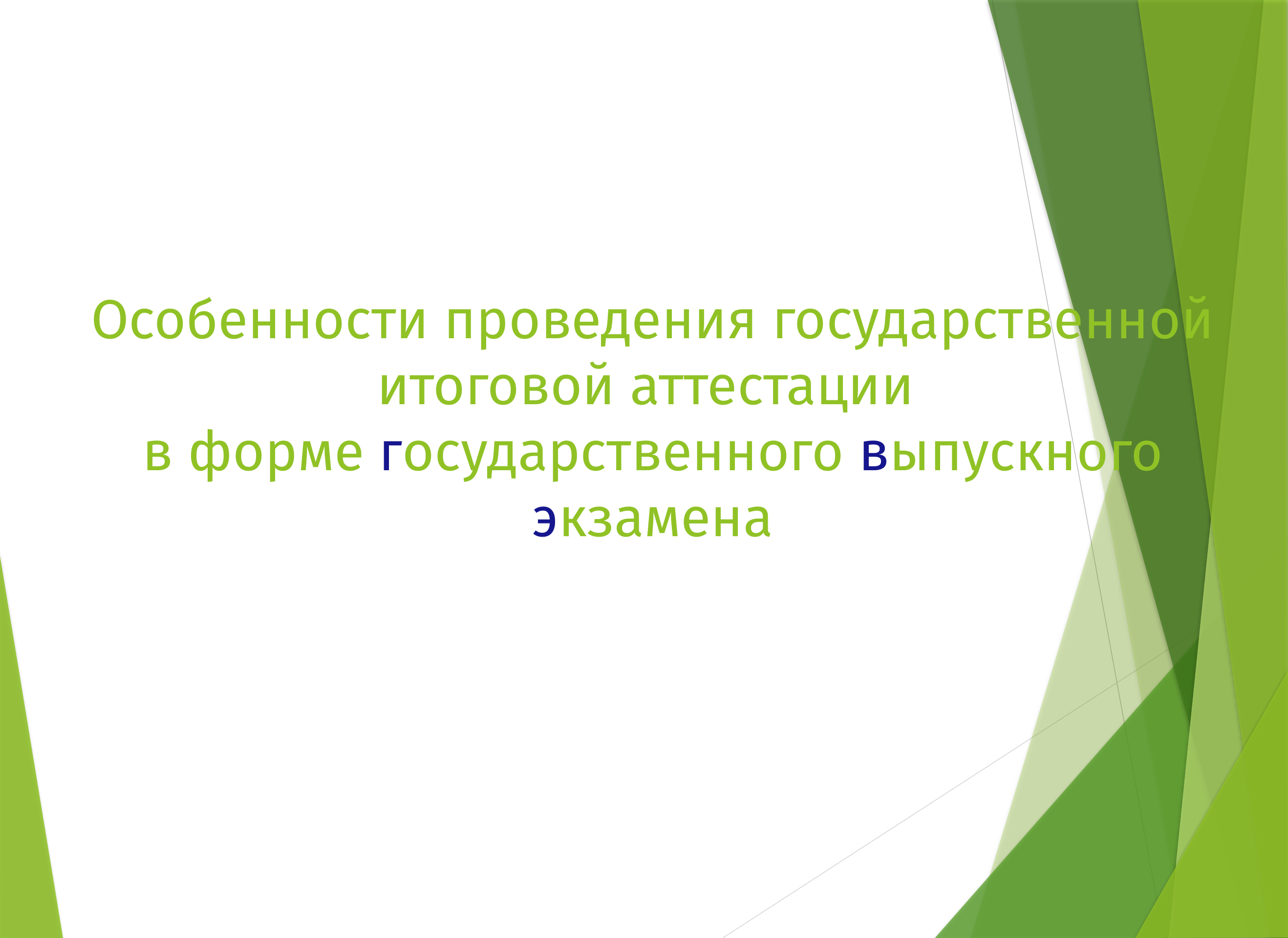

# Особенности проведения государственной итоговой аттестации в форме государственного выпускного экзамена